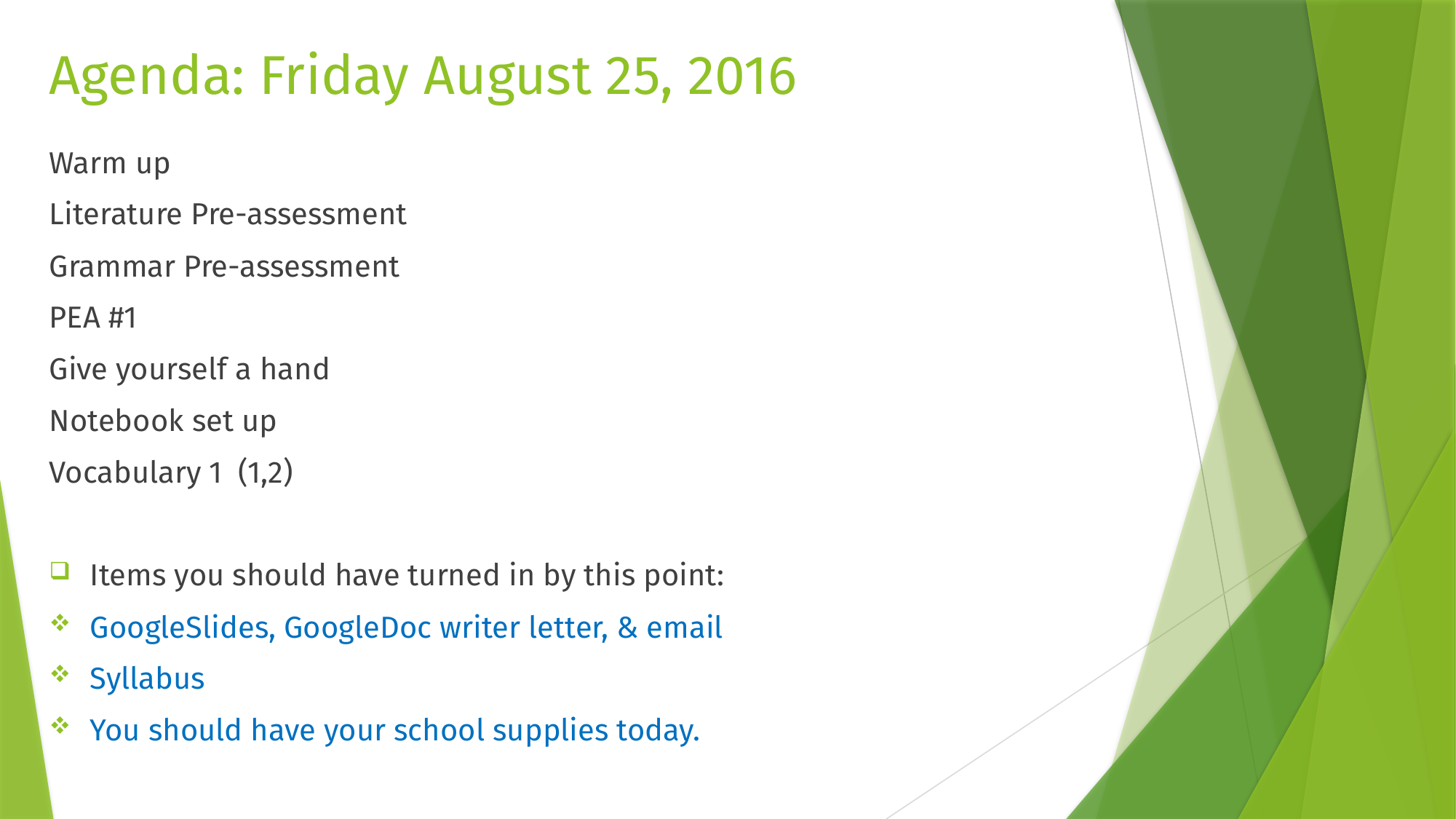

# Agenda: Friday August 25, 2016
Warm up
Literature Pre-assessment
Grammar Pre-assessment
PEA #1
Give yourself a hand
Notebook set up
Vocabulary 1  (1,2)

Items you should have turned in by this point:
GoogleSlides, GoogleDoc writer letter, & email
Syllabus
You should have your school supplies today.